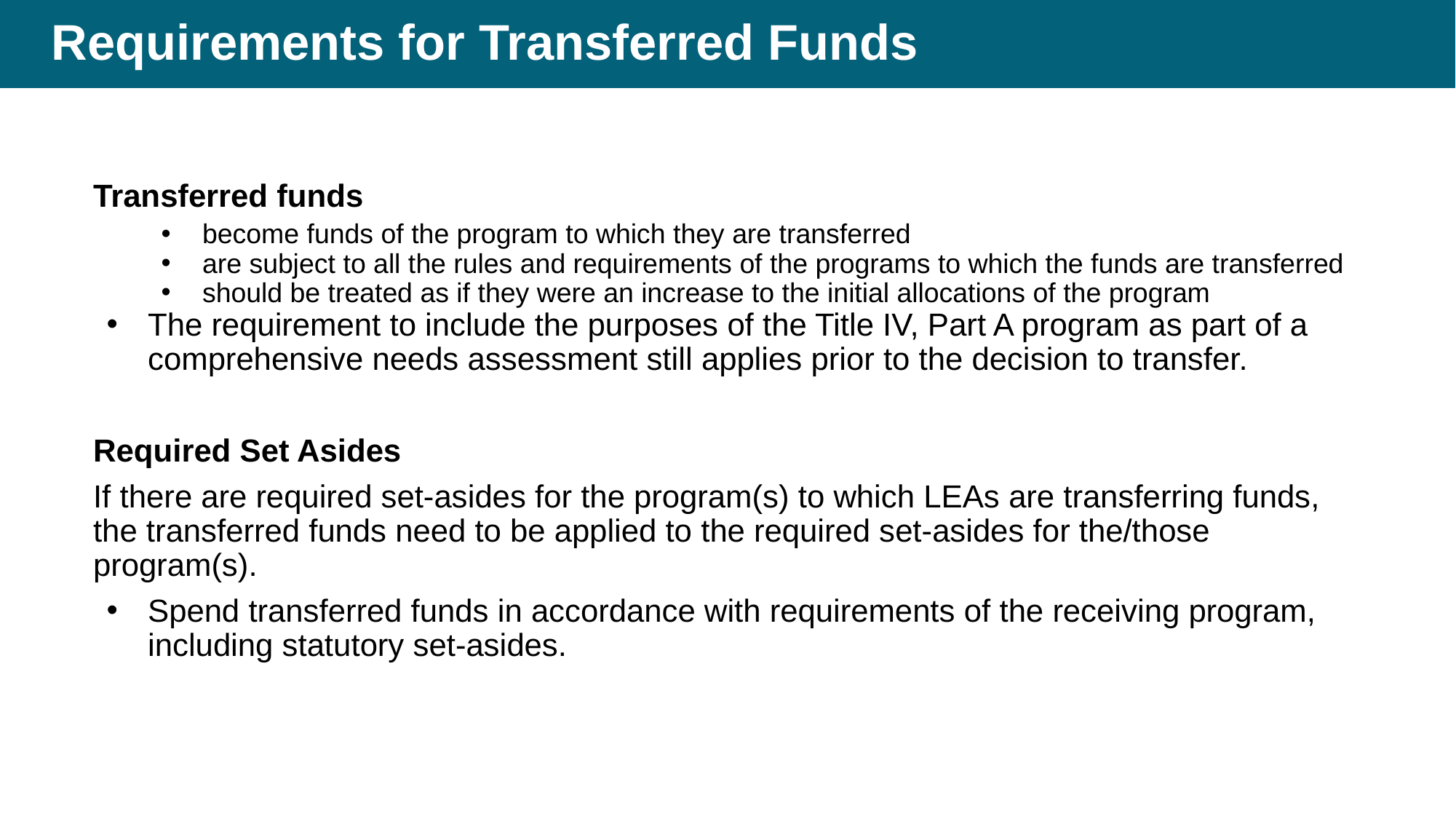

# Requirements for Transferred Funds
Transferred funds
become funds of the program to which they are transferred
are subject to all the rules and requirements of the programs to which the funds are transferred
should be treated as if they were an increase to the initial allocations of the program
The requirement to include the purposes of the Title IV, Part A program as part of a comprehensive needs assessment still applies prior to the decision to transfer.

Required Set Asides
If there are required set-asides for the program(s) to which LEAs are transferring funds, the transferred funds need to be applied to the required set-asides for the/those program(s).
Spend transferred funds in accordance with requirements of the receiving program, including statutory set-asides.